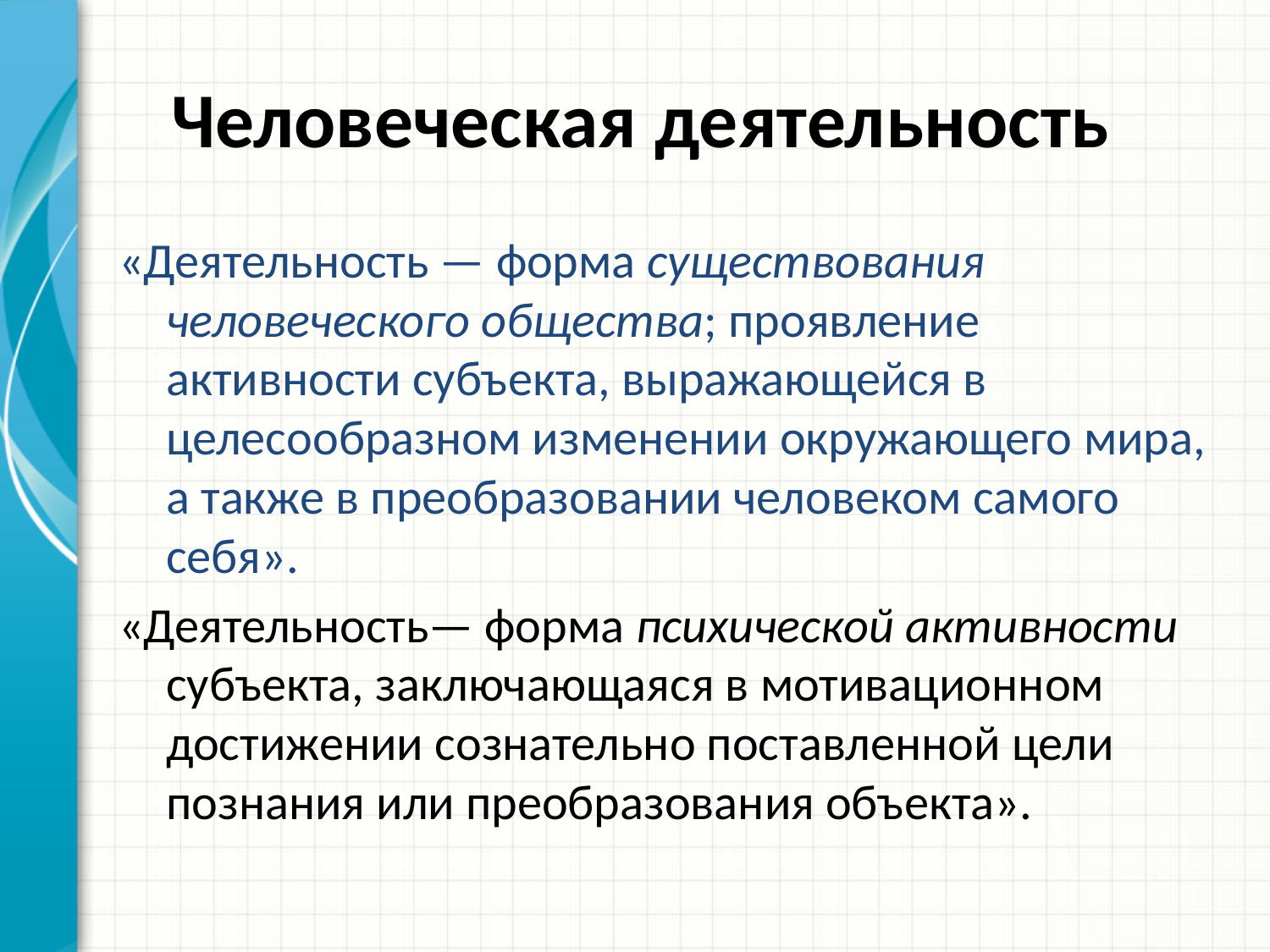

# Человеческая деятельность
«Деятельность — форма существования человеческого общества; проявление активности субъекта, выражающейся в целесообразном изменении окружающего мира, а также в преобразовании человеком самого себя».
«Деятельность— форма психической активности субъекта, заключающаяся в мотивационном достижении сознательно поставленной цели познания или преобразования объекта».